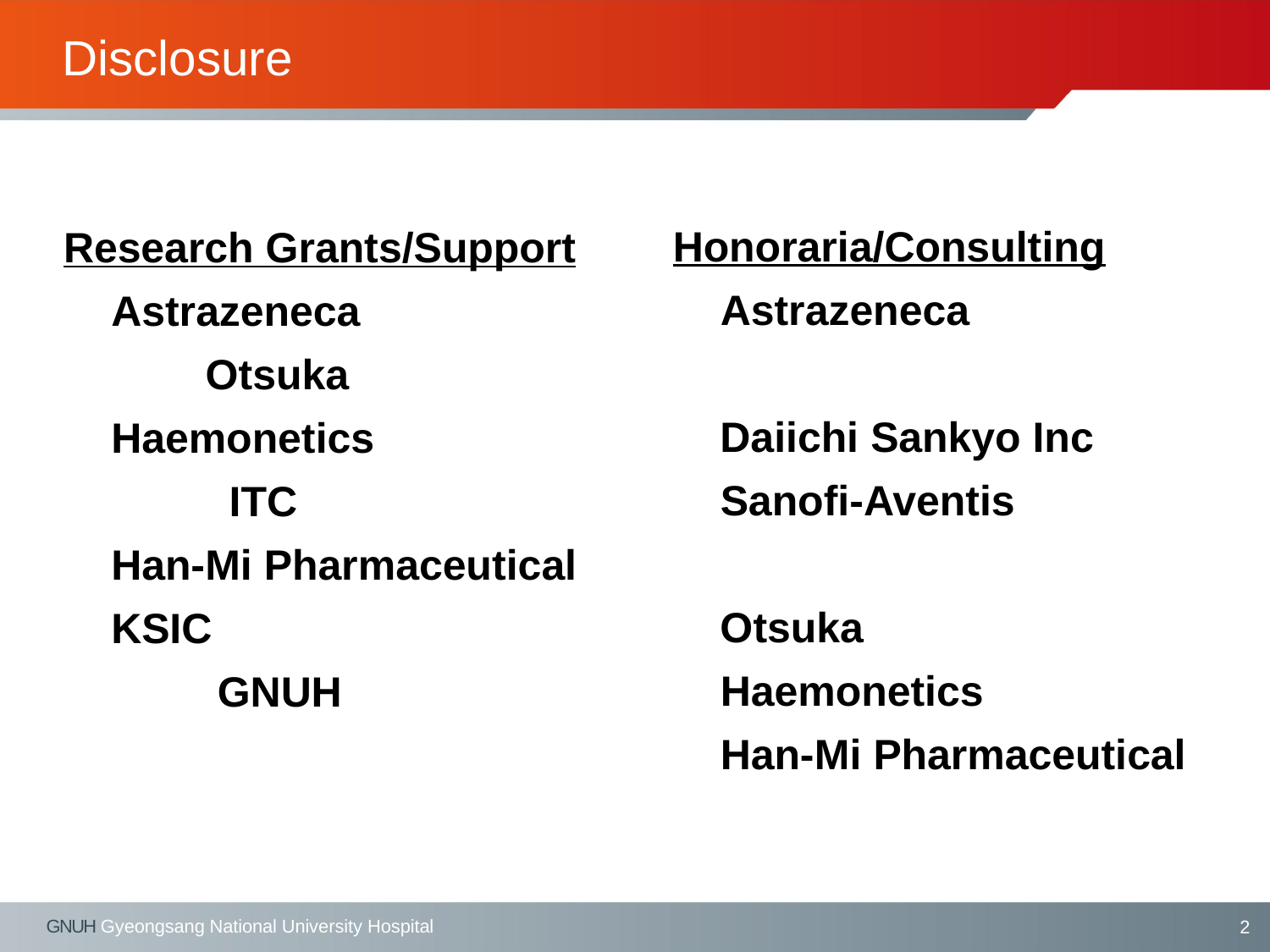

Disclosure
Honoraria/Consulting
    Astrazeneca
    Daiichi Sankyo Inc
    Sanofi-Aventis
    Otsuka
    Haemonetics
    Han-Mi Pharmaceutical
Research Grants/Support Astrazeneca                                     Otsuka
Haemonetics                                      ITC                                   Han-Mi Pharmaceutical           KSIC                                                   GNUH